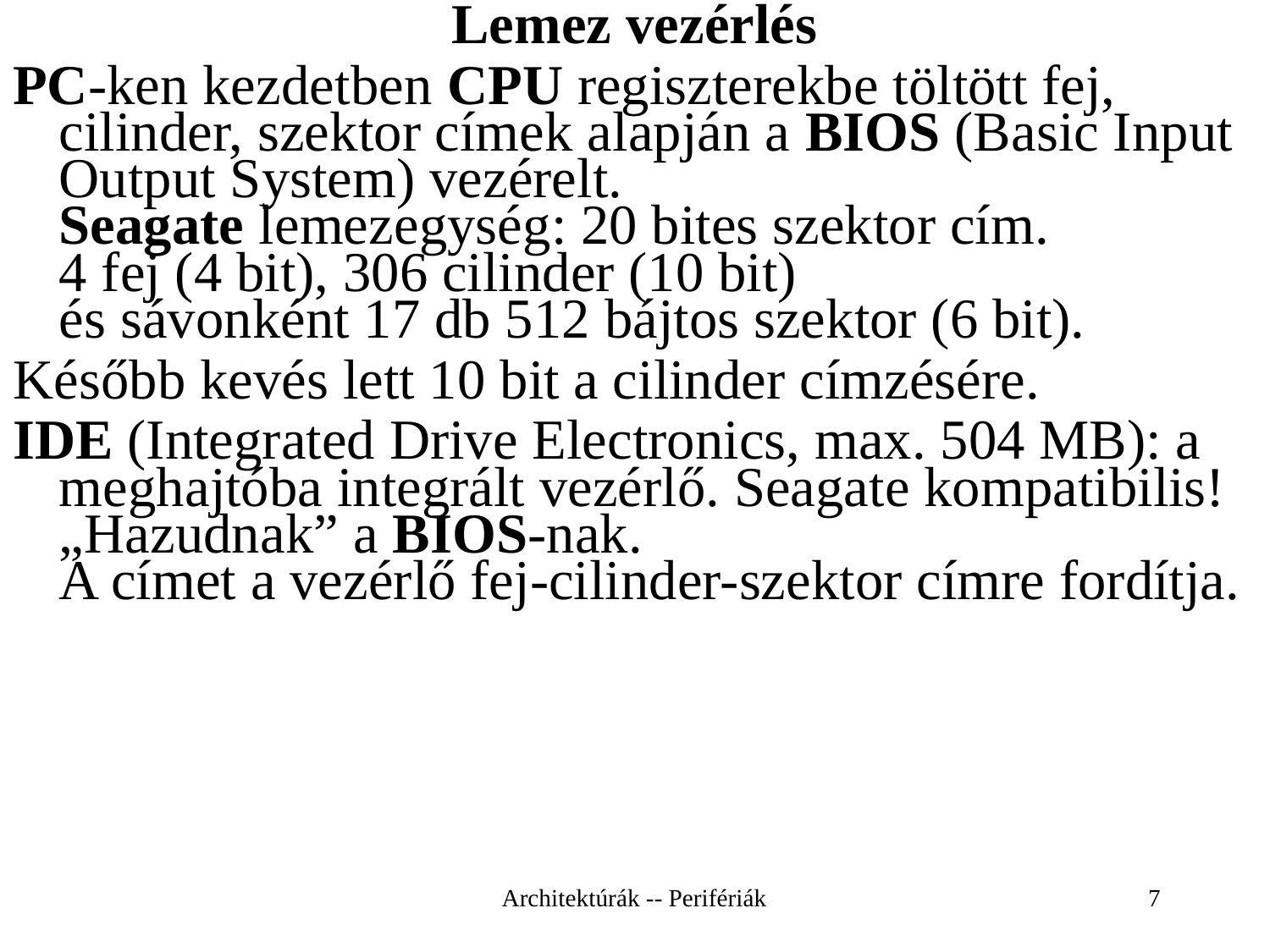

Lemez vezérlés
PC-ken kezdetben CPU regiszterekbe töltött fej, cilinder, szektor címek alapján a BIOS (Basic Input Output System) vezérelt.
Seagate lemezegység: 20 bites szektor cím.
4 fej (4 bit), 306 cilinder (10 bit)
és sávonként 17 db 512 bájtos szektor (6 bit).
Később kevés lett 10 bit a cilinder címzésére.
IDE (Integrated Drive Electronics, max. 504 MB): a meghajtóba integrált vezérlő. Seagate kompatibilis! „Hazudnak” a BIOS-nak.
A címet a vezérlő fej-cilinder-szektor címre fordítja.
Architektúrák -- Perifériák
7